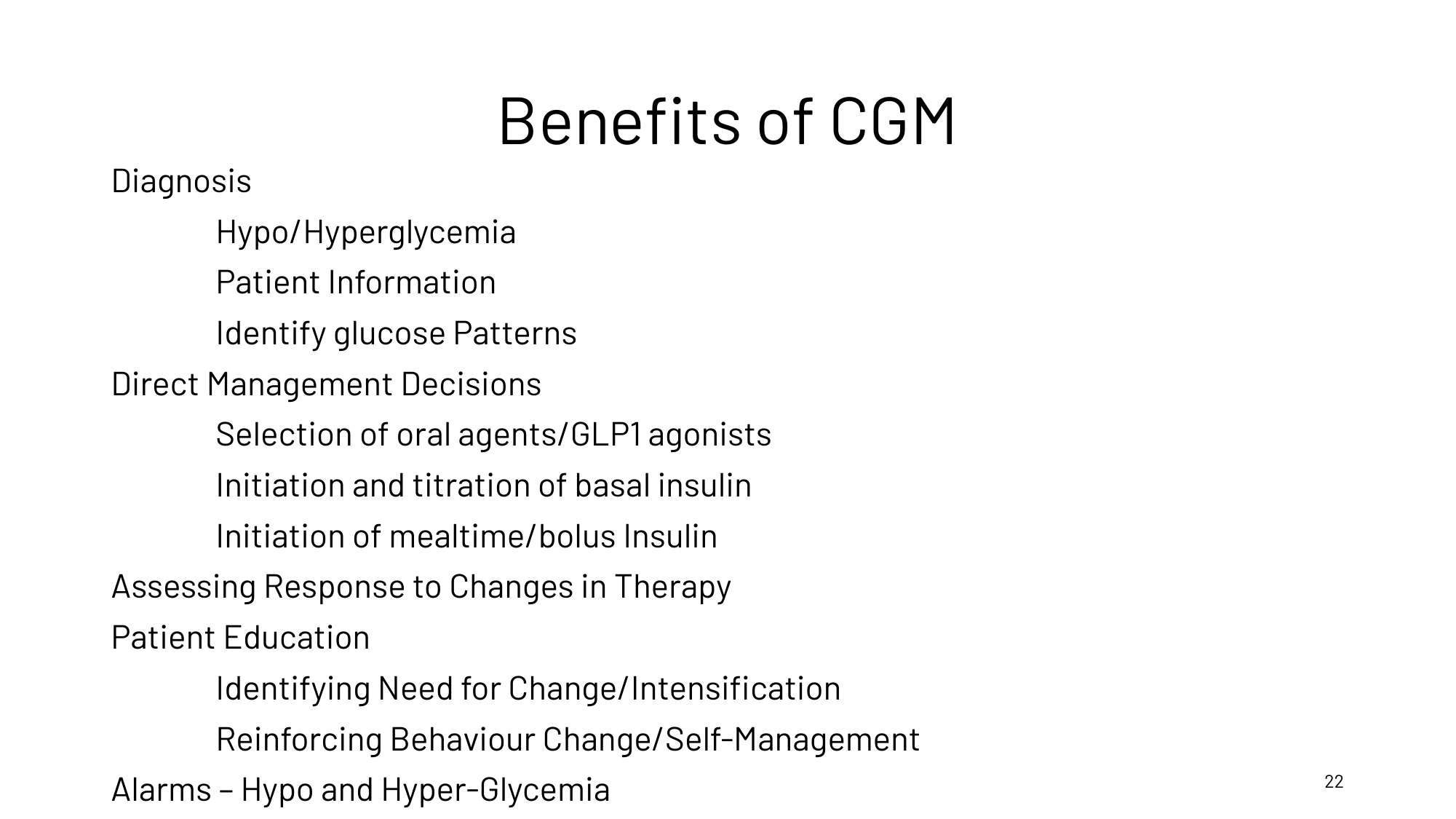

# Benefits of CGM
Diagnosis
	Hypo/Hyperglycemia
	Patient Information
	Identify glucose Patterns
Direct Management Decisions
	Selection of oral agents/GLP1 agonists
	Initiation and titration of basal insulin
	Initiation of mealtime/bolus Insulin
Assessing Response to Changes in Therapy
Patient Education
	Identifying Need for Change/Intensification
	Reinforcing Behaviour Change/Self-Management
Alarms – Hypo and Hyper-Glycemia

22